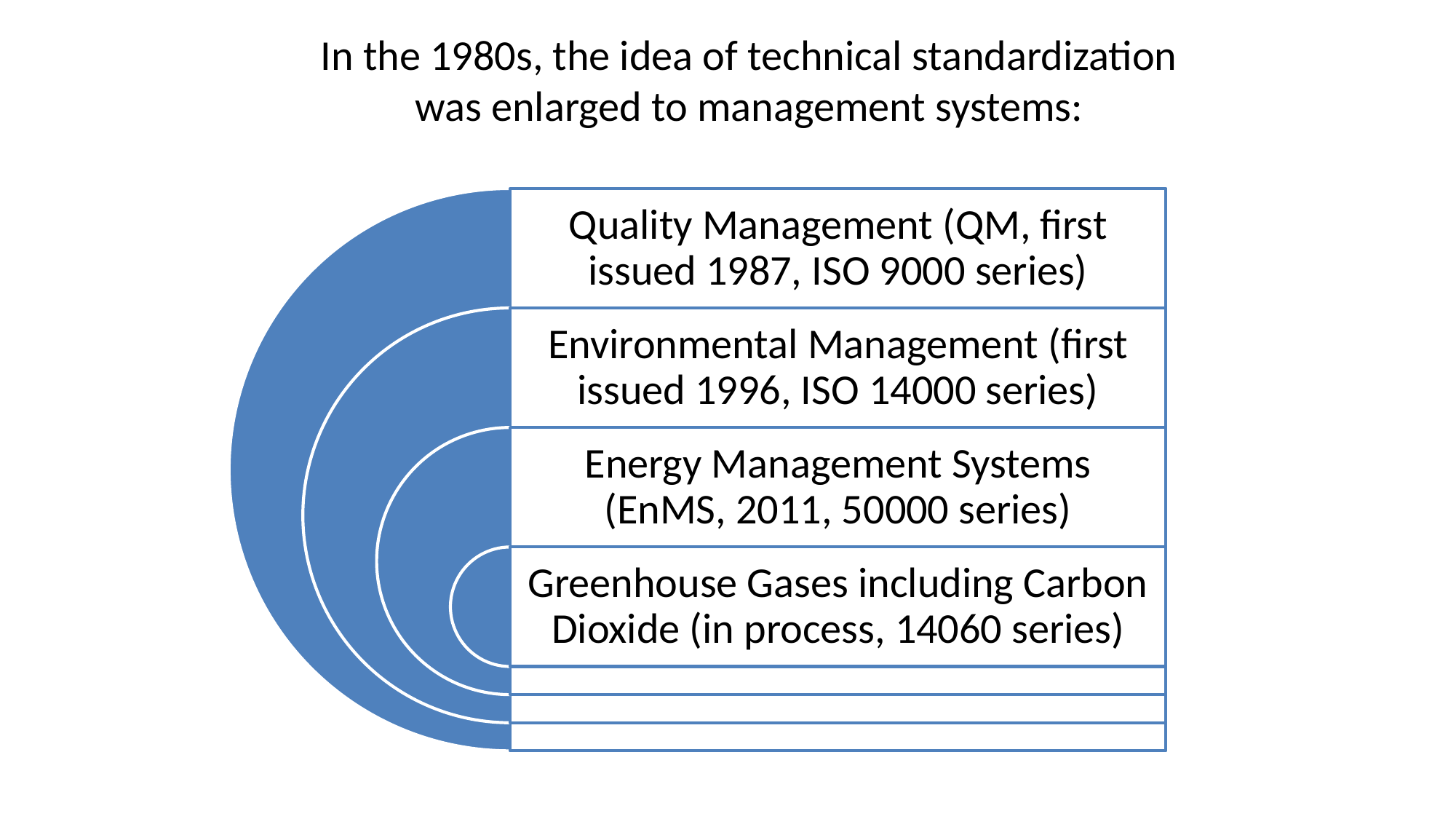

In the 1980s, the idea of technical standardization was enlarged to management systems:
Quality Management (QM, first issued 1987, ISO 9000 series)
Environmental Management (first issued 1996, ISO 14000 series)
Energy Management Systems (EnMS, 2011, 50000 series)
Greenhouse Gases including Carbon Dioxide (in process, 14060 series)